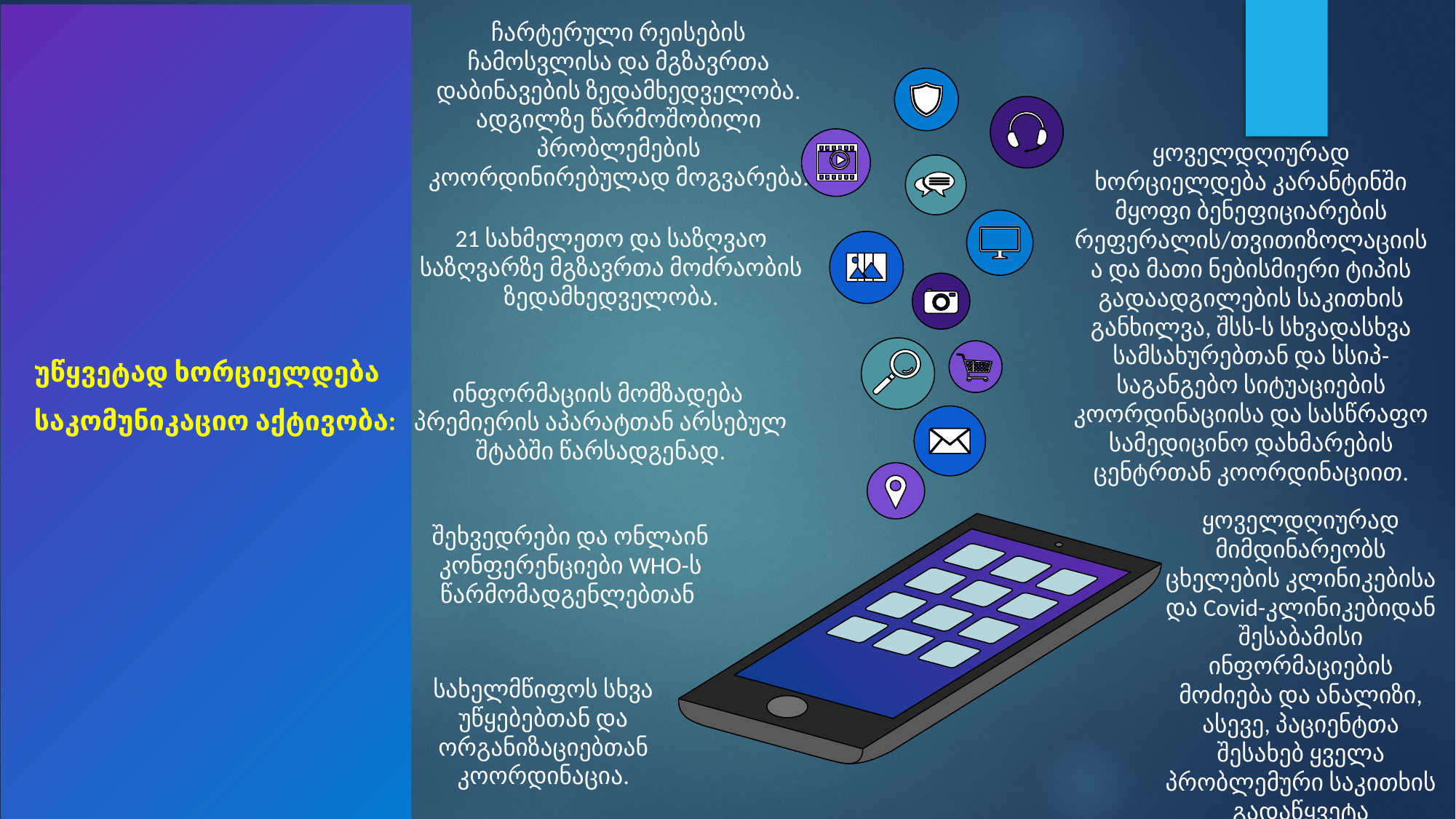

ჩარტერული რეისების ჩამოსვლისა და მგზავრთა დაბინავების ზედამხედველობა. ადგილზე წარმოშობილი პრობლემების კოორდინირებულად მოგვარება.

ყოველდღიურად ხორციელდება კარანტინში მყოფი ბენეფიციარების რეფერალის/თვითიზოლაციისა და მათი ნებისმიერი ტიპის გადაადგილების საკითხის განხილვა, შსს-ს სხვადასხვა სამსახურებთან და სსიპ-საგანგებო სიტუაციების კოორდინაციისა და სასწრაფო სამედიცინო დახმარების ცენტრთან კოორდინაციით.

21 სახმელეთო და საზღვაო საზღვარზე მგზავრთა მოძრაობის ზედამხედველობა.

ყოველდღიურად მიმდინარეობს ცხელების კლინიკებისა და Covid-კლინიკებიდან შესაბამისი ინფორმაციების მოძიება და ანალიზი, ასევე, პაციენტთა შესახებ ყველა პრობლემური საკითხის გადაწყვეტა
უწყვეტად ხორციელდება საკომუნიკაციო აქტივობა:
ინფორმაციის მომზადება  პრემიერის აპარატთან არსებულ შტაბში წარსადგენად.
შეხვედრები და ონლაინ კონფერენციები WHO-ს წარმომადგენლებთან
სახელმწიფოს სხვა უწყებებთან და ორგანიზაციებთან კოორდინაცია.